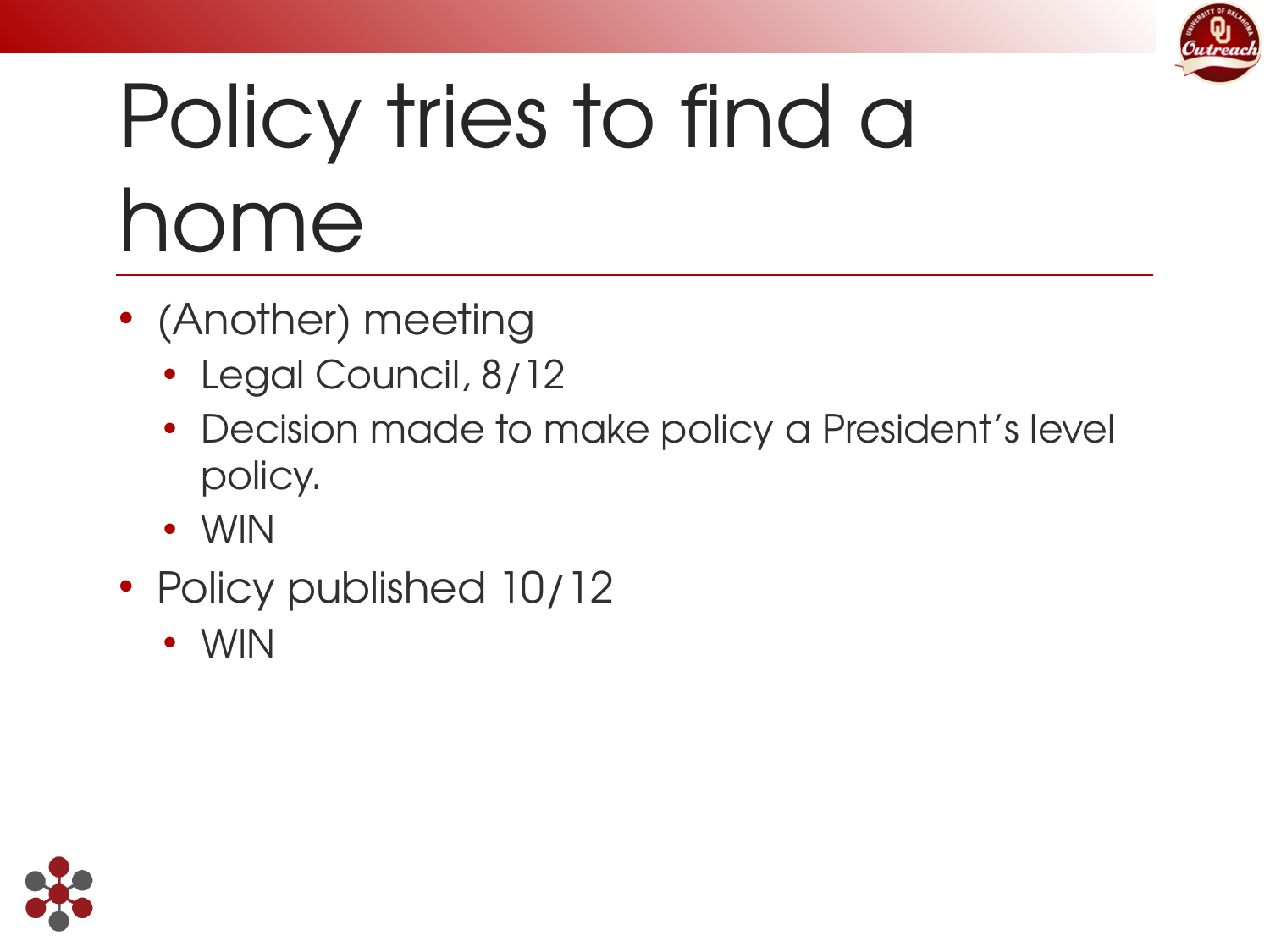

# Policy tries to find a home
(Another) meeting
Legal Council, 8/12
Decision made to make policy a President’s level policy.
WIN
Policy published 10/12
WIN